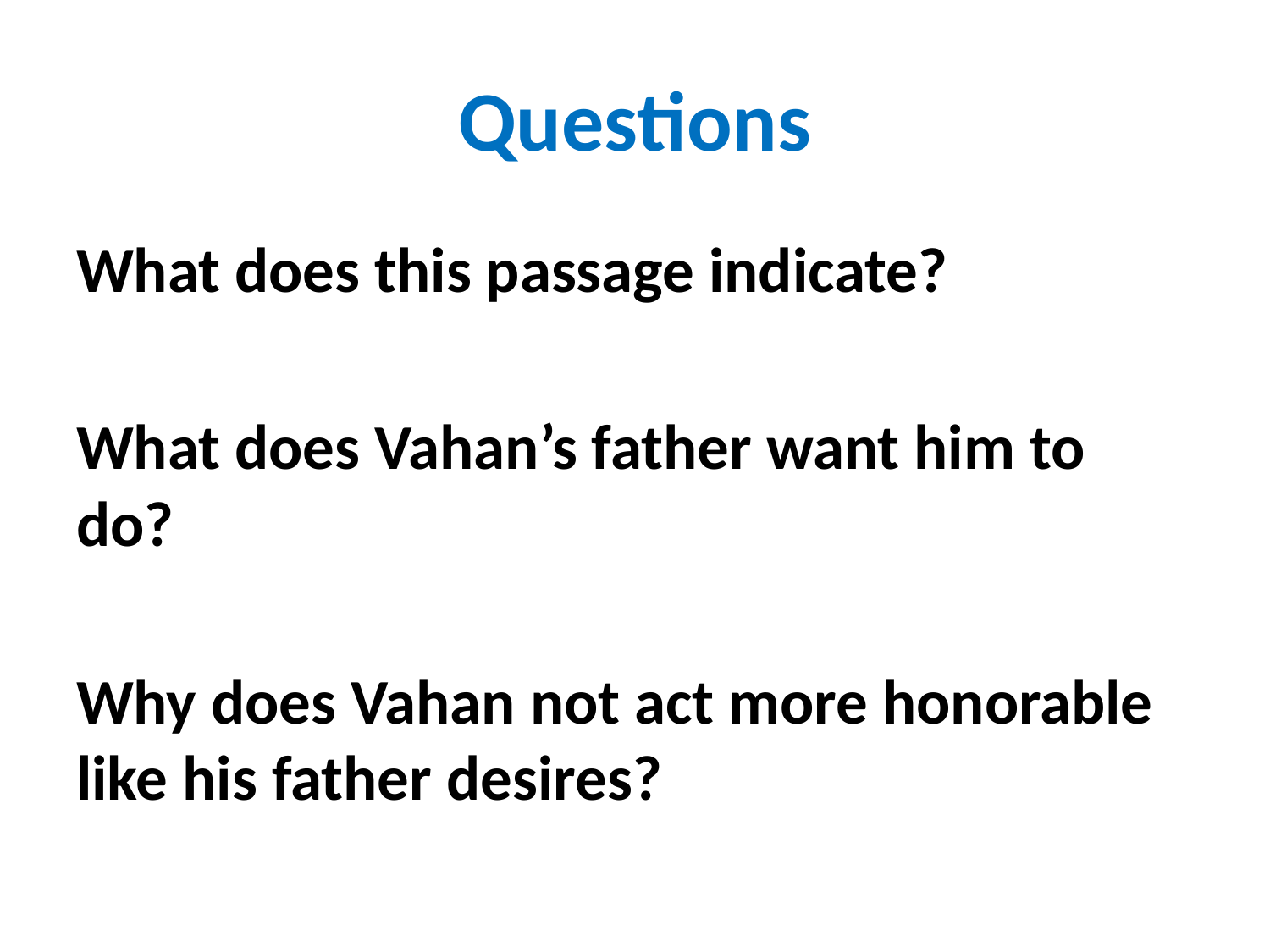

# Questions
What does this passage indicate?

What does Vahan’s father want him to do?

Why does Vahan not act more honorable like his father desires?